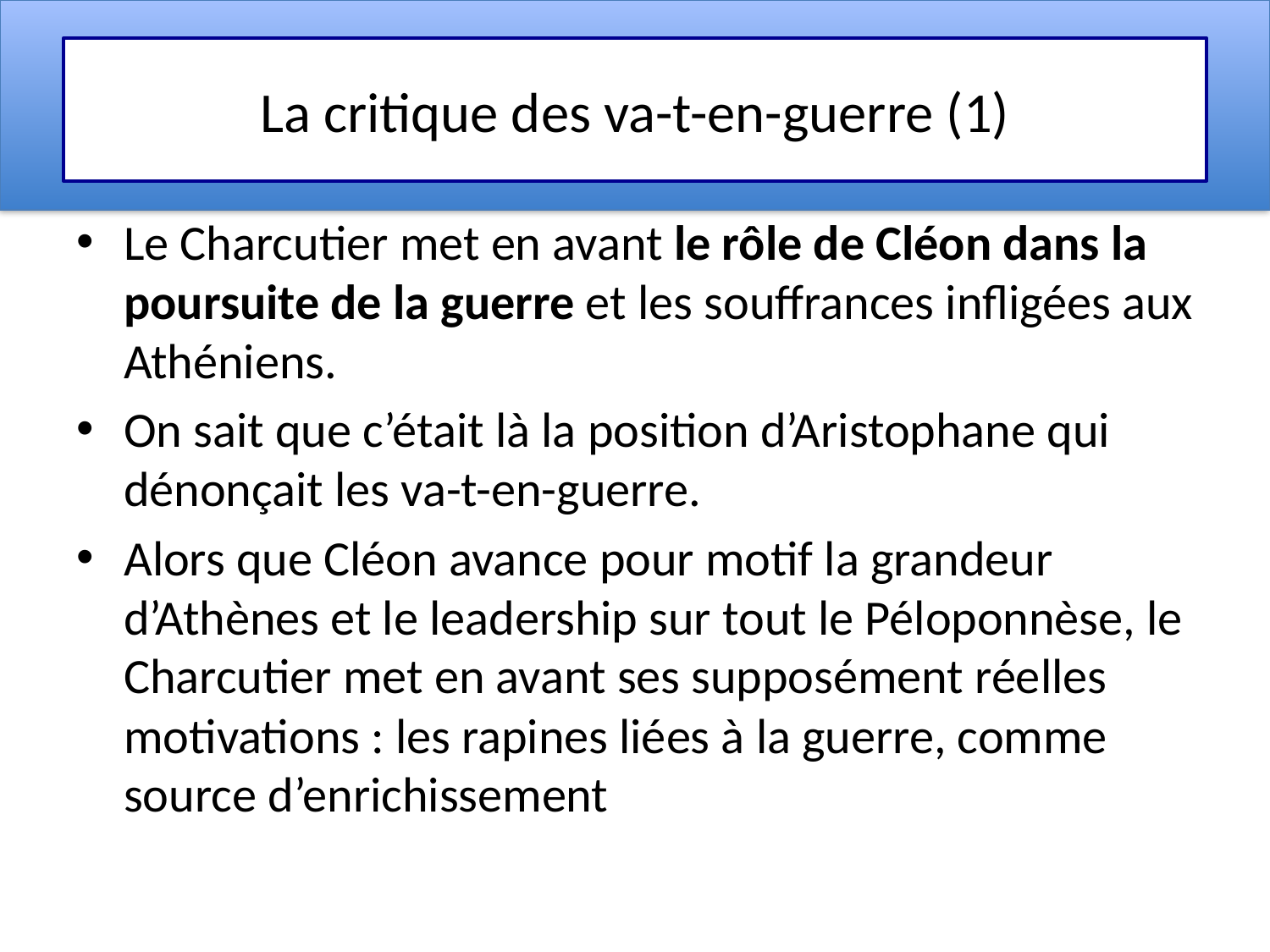

# La critique des va-t-en-guerre (1)
Le Charcutier met en avant le rôle de Cléon dans la poursuite de la guerre et les souffrances infligées aux Athéniens.
On sait que c’était là la position d’Aristophane qui dénonçait les va-t-en-guerre.
Alors que Cléon avance pour motif la grandeur d’Athènes et le leadership sur tout le Péloponnèse, le Charcutier met en avant ses supposément réelles motivations : les rapines liées à la guerre, comme source d’enrichissement